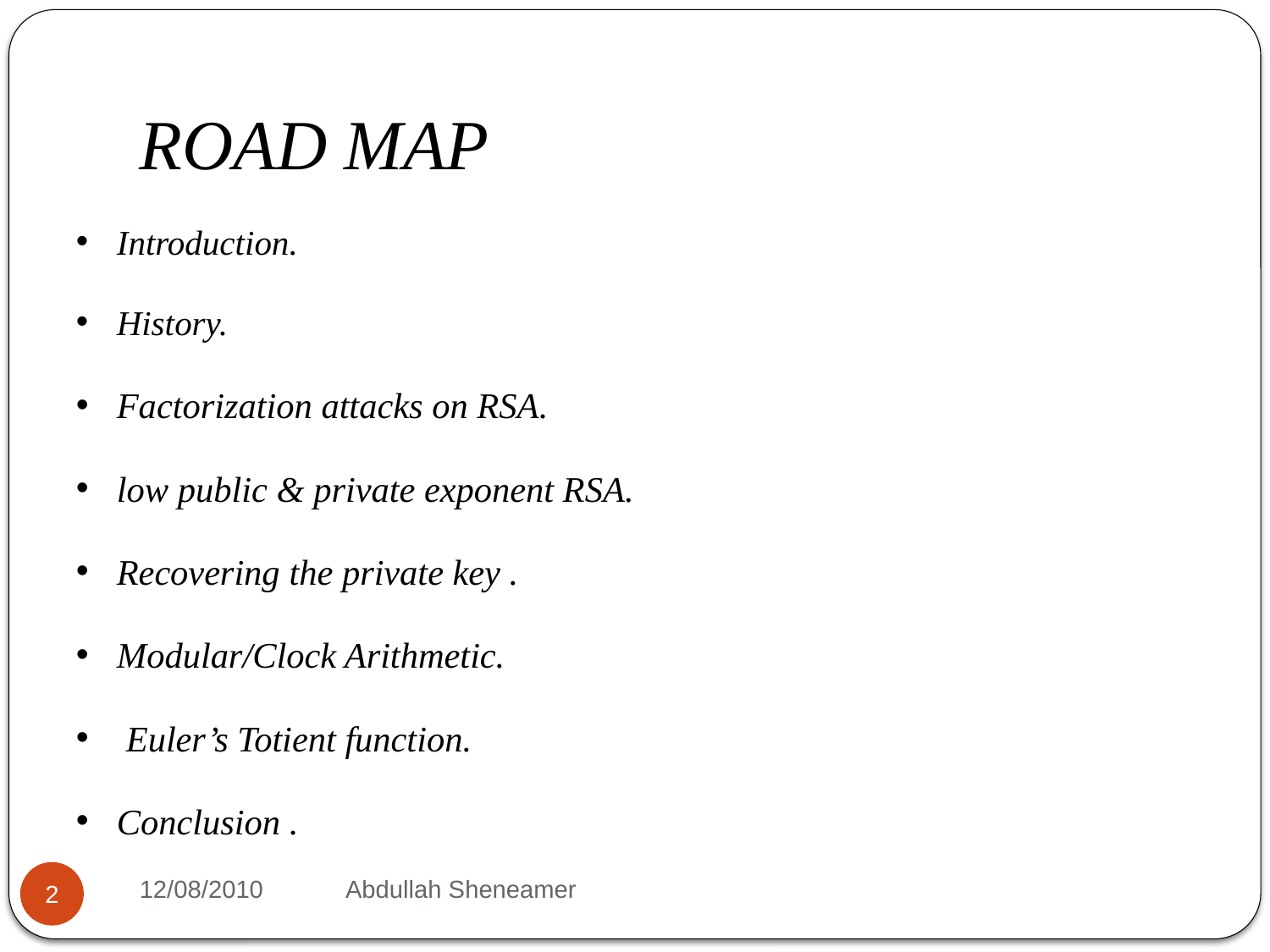

# ROAD MAP
Introduction.

History.

Factorization attacks on RSA.

low public & private exponent RSA.

Recovering the private key .

Modular/Clock Arithmetic.

 Euler’s Totient function.

Conclusion .

12/08/2010            Abdullah Sheneamer
2